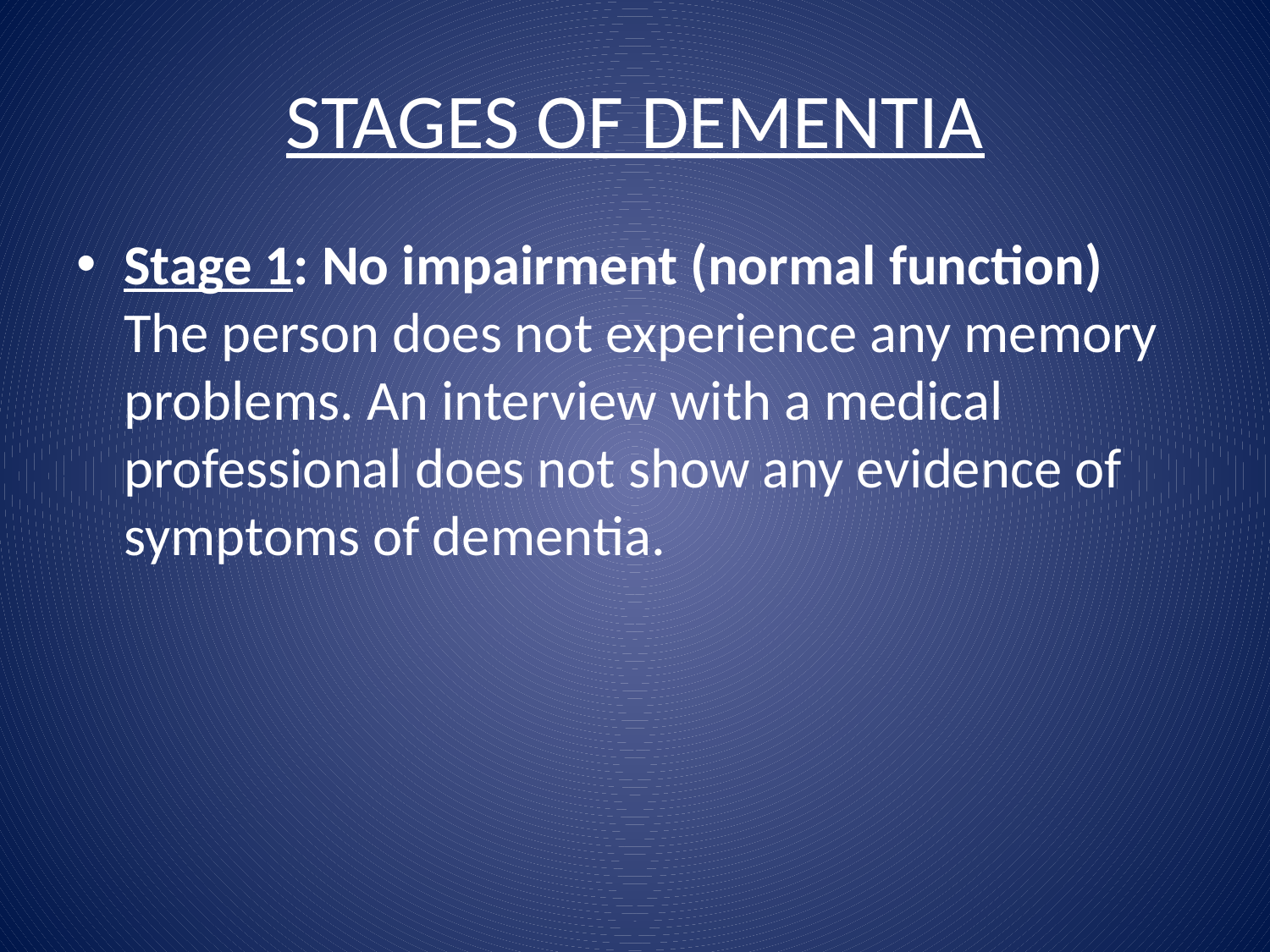

# STAGES OF DEMENTIA
Stage 1: No impairment (normal function)
The person does not experience any memory problems. An interview with a medical professional does not show any evidence of symptoms of dementia.